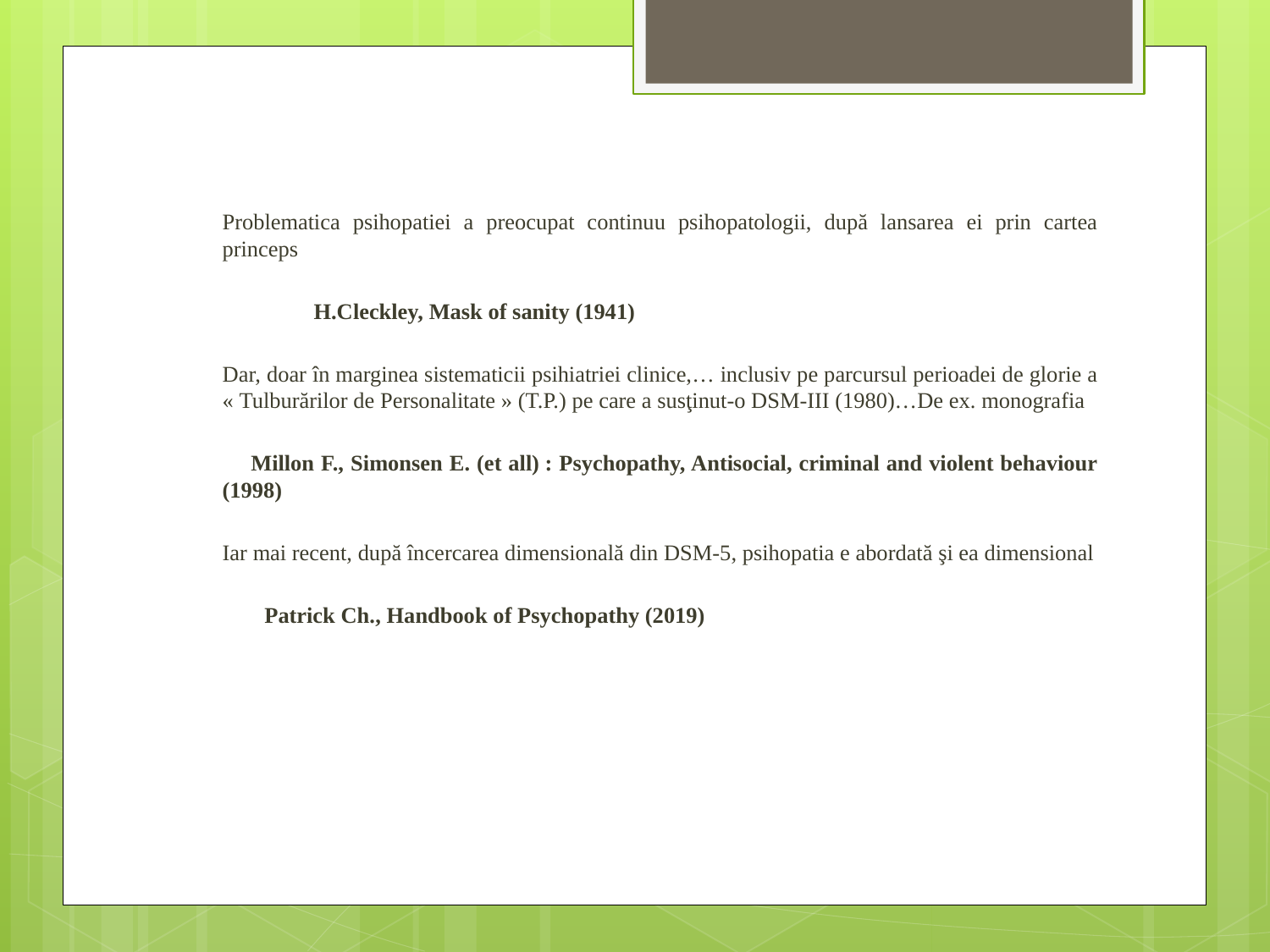

Problematica psihopatiei a preocupat continuu psihopatologii, după lansarea ei prin cartea princeps

	                H.Cleckley, Mask of sanity (1941)

	Dar, doar în marginea sistematicii psihiatriei clinice,… inclusiv pe parcursul perioadei de glorie a « Tulburărilor de Personalitate » (T.P.) pe care a susţinut-o DSM-III (1980)…De ex. monografia

         Millon F., Simonsen E. (et all) : Psychopathy, Antisocial, criminal and violent behaviour (1998)

	Iar mai recent, după încercarea dimensională din DSM-5, psihopatia e abordată şi ea dimensional

             Patrick Ch., Handbook of Psychopathy (2019)